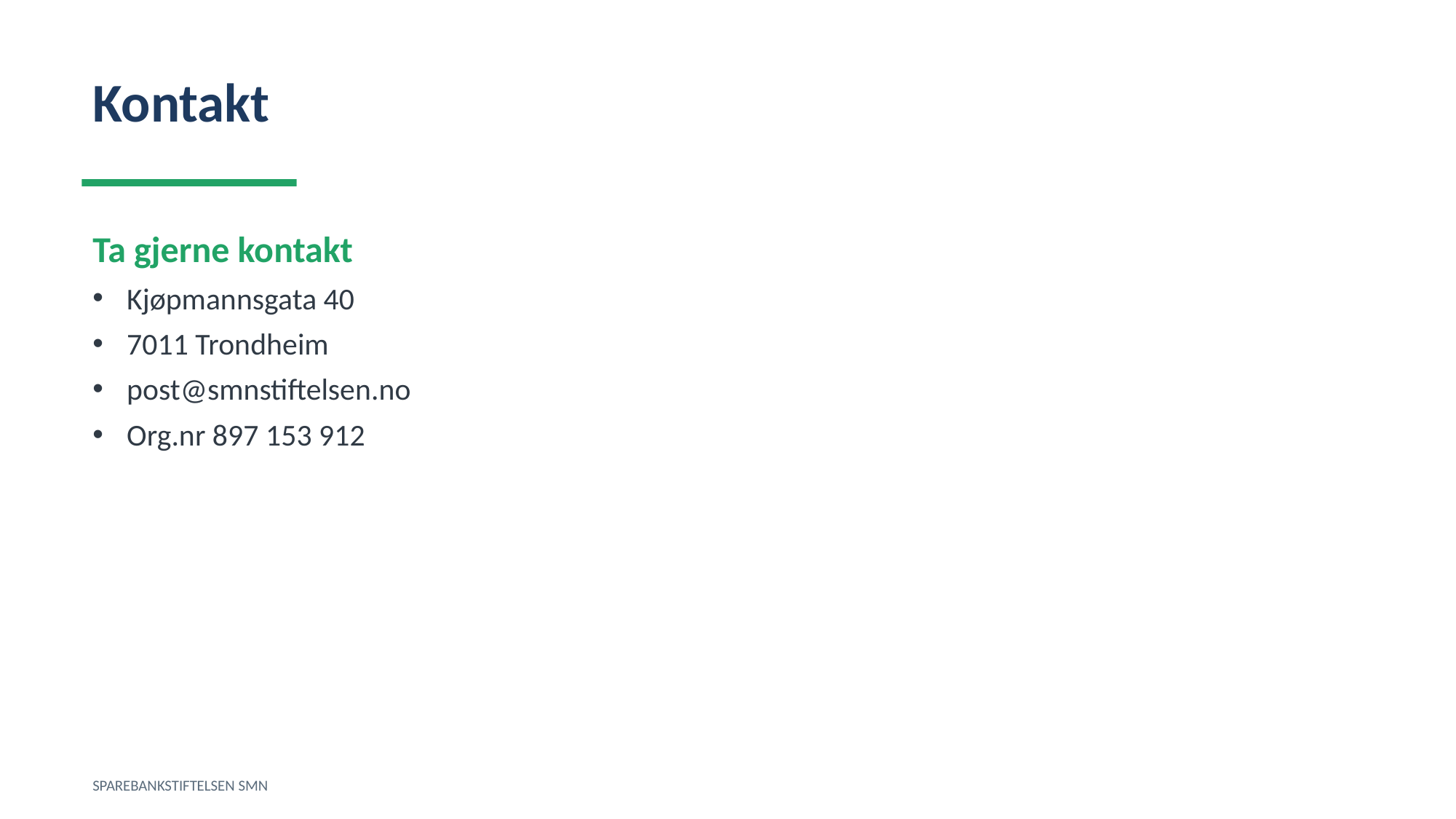

Kontakt

Ta gjerne kontakt
Kjøpmannsgata 40
7011 Trondheim
post@smnstiftelsen.no
Org.nr 897 153 912
SPAREBANKSTIFTELSEN SMN